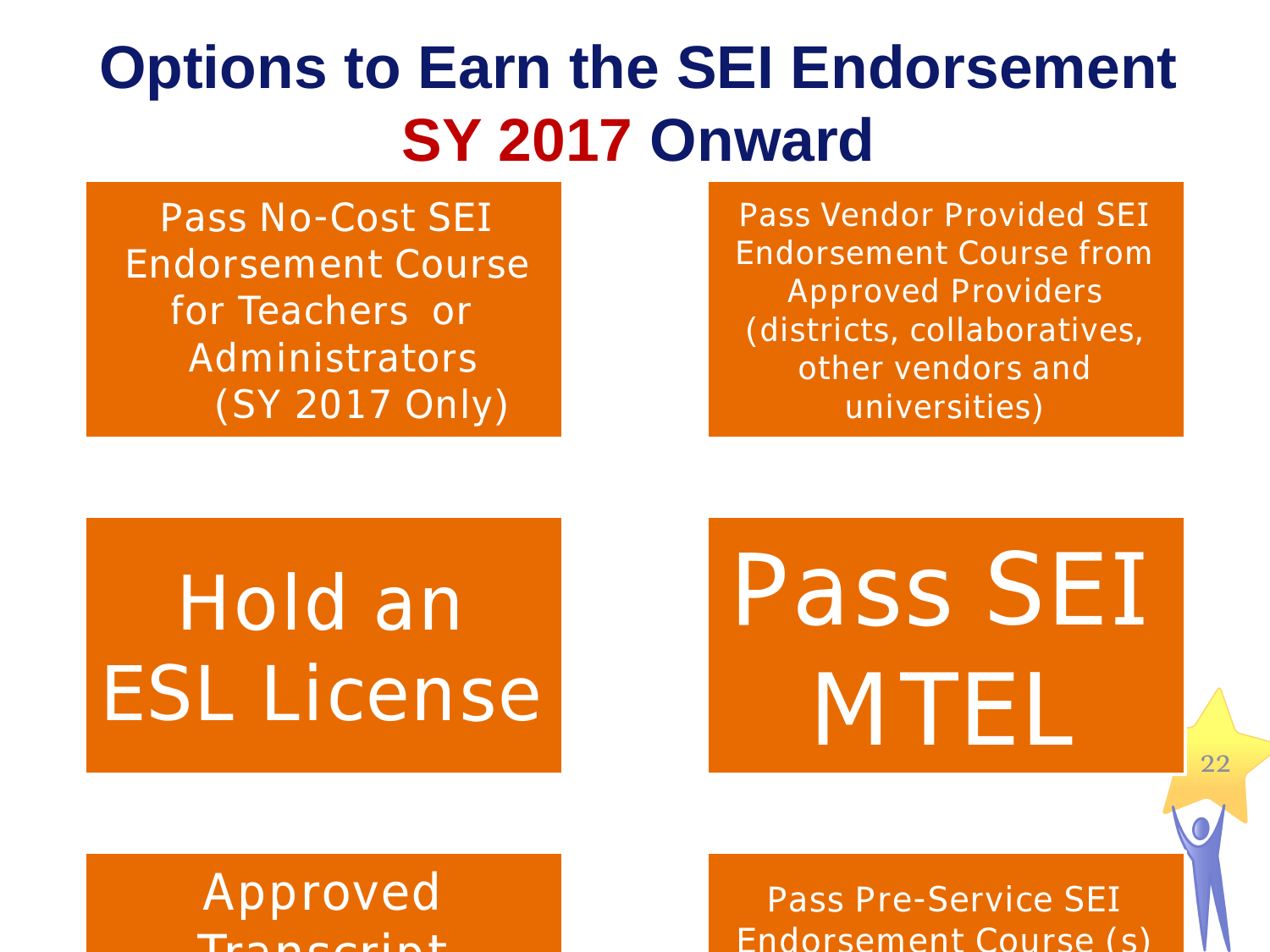

# Options to Earn the SEI Endorsement SY 2017 Onward
Pass No-Cost SEI Endorsement Course for Teachers  or
 Administrators
         (SY 2017 Only)
Pass Vendor Provided SEI Endorsement Course from Approved Providers
(districts, collaboratives, other vendors and universities)
Hold an ESL License
Pass SEI MTEL
22